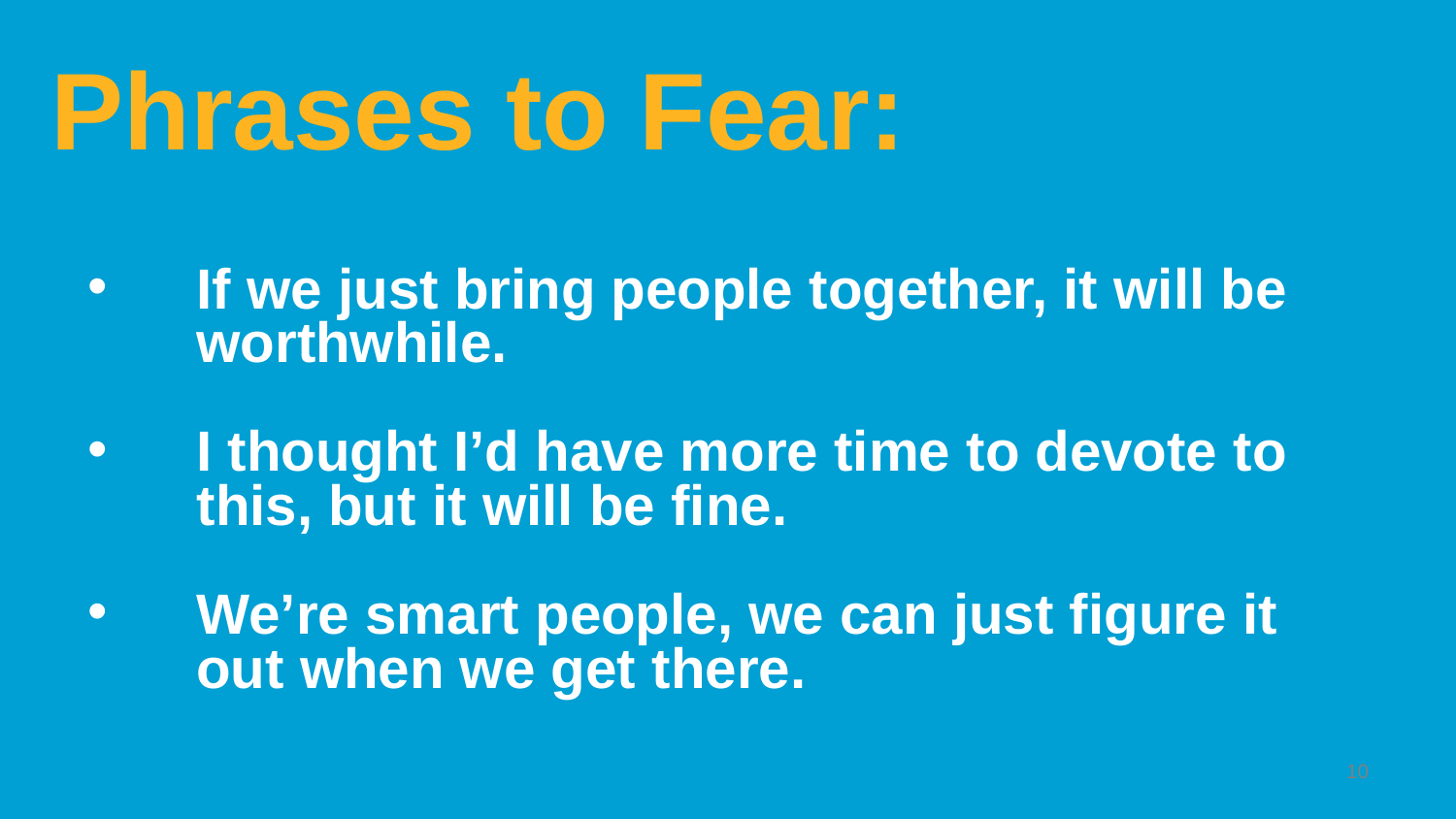

# Phrases to Fear:

If we just bring people together, it will be worthwhile.

I thought I’d have more time to devote to this, but it will be fine.

We’re smart people, we can just figure it out when we get there.

10